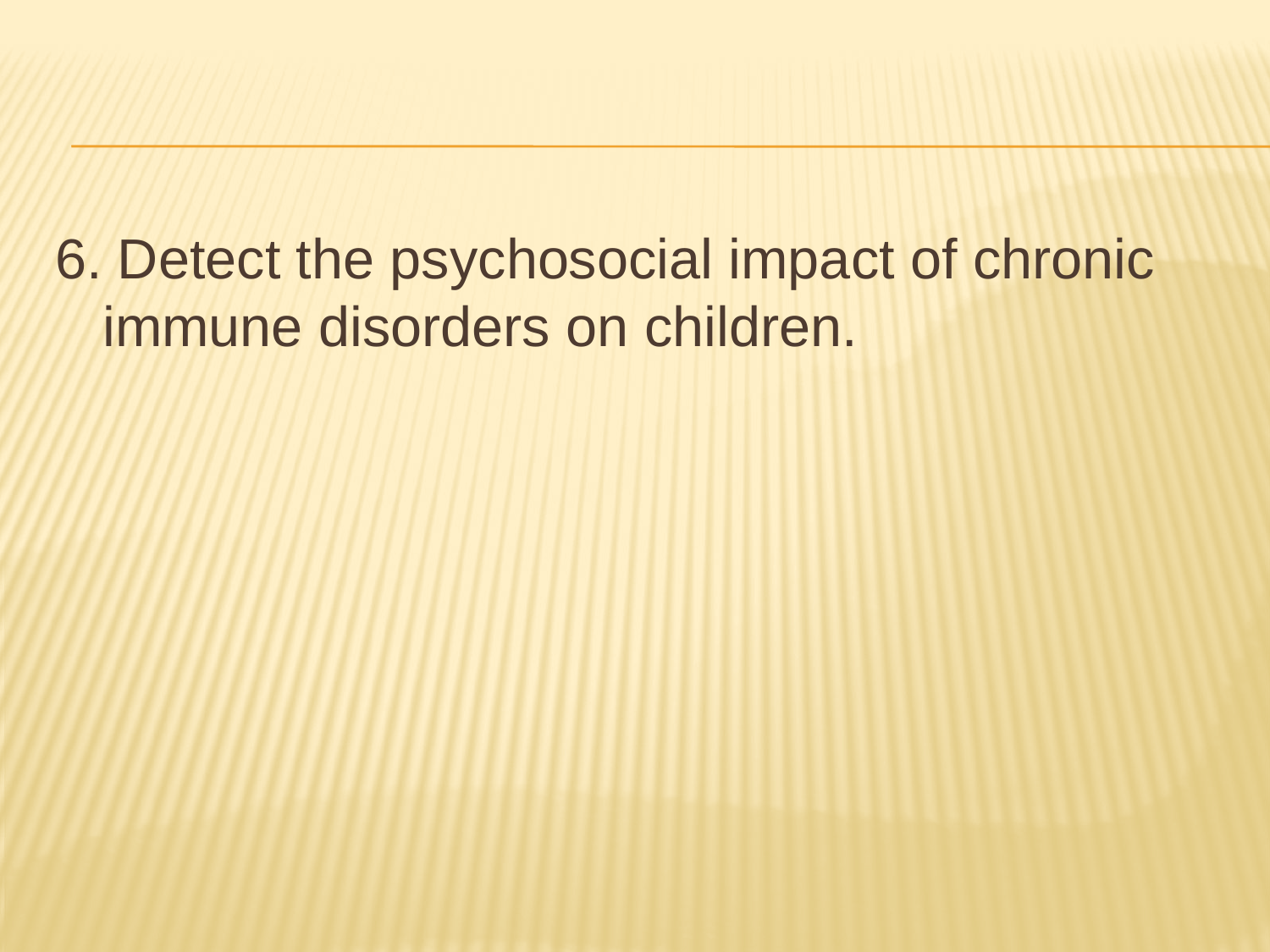

#
6. Detect the psychosocial impact of chronic immune disorders on children.